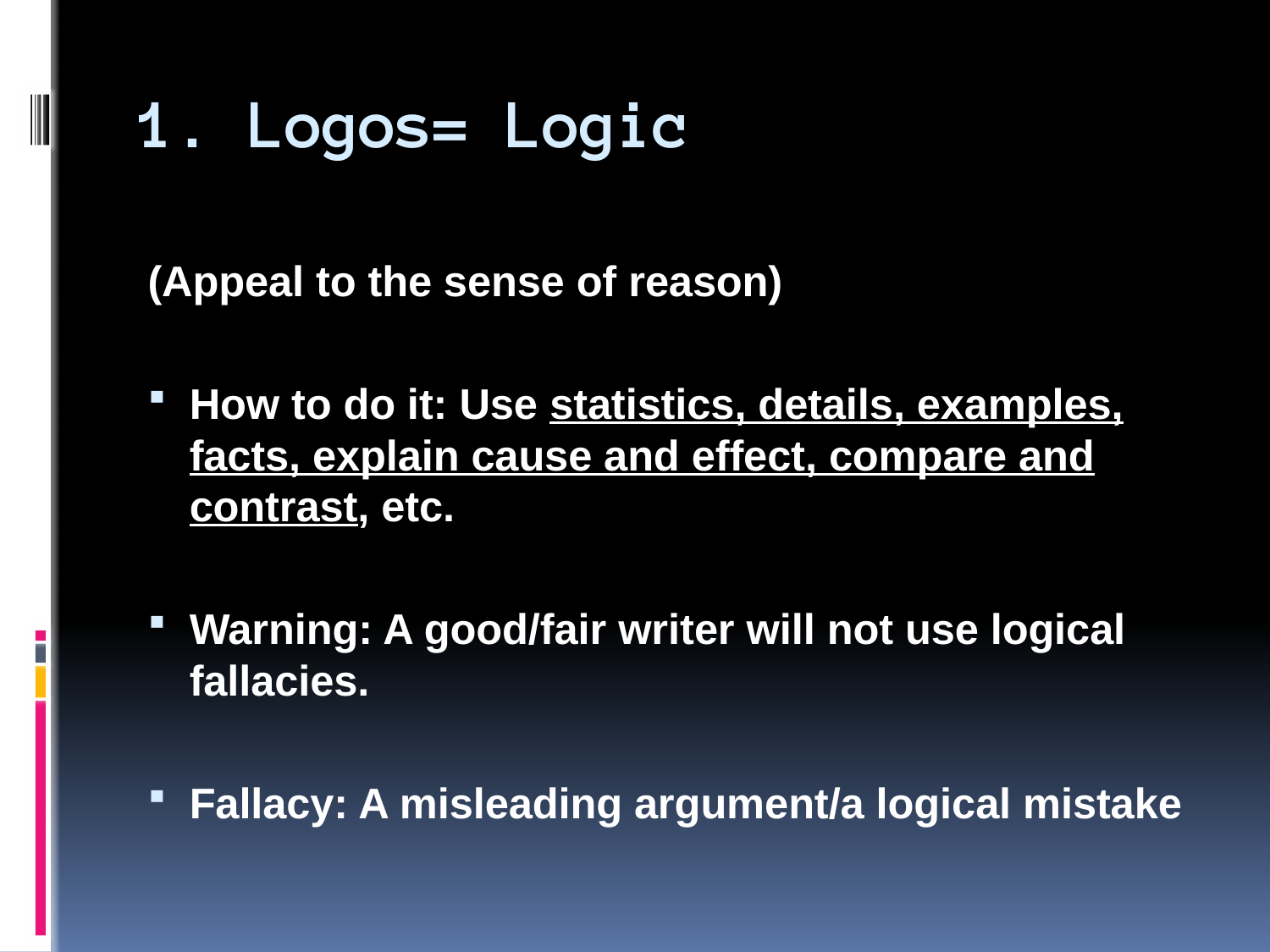

# 1. Logos= Logic
(Appeal to the sense of reason)

How to do it: Use statistics, details, examples, facts, explain cause and effect, compare and contrast, etc.

Warning: A good/fair writer will not use logical fallacies.

Fallacy: A misleading argument/a logical mistake